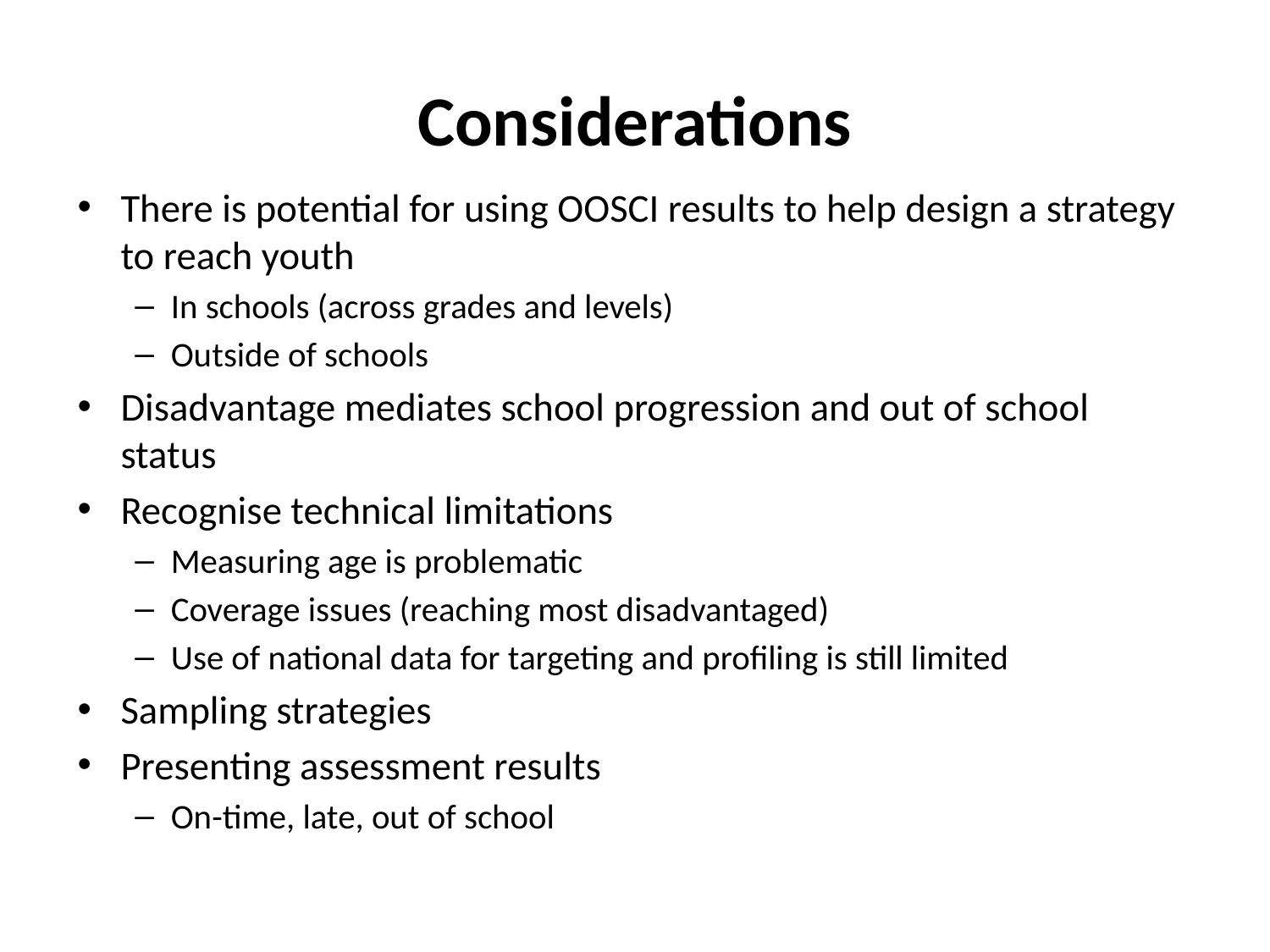

# Considerations
There is potential for using OOSCI results to help design a strategy to reach youth
In schools (across grades and levels)
Outside of schools
Disadvantage mediates school progression and out of school status
Recognise technical limitations
Measuring age is problematic
Coverage issues (reaching most disadvantaged)
Use of national data for targeting and profiling is still limited
Sampling strategies
Presenting assessment results
On-time, late, out of school